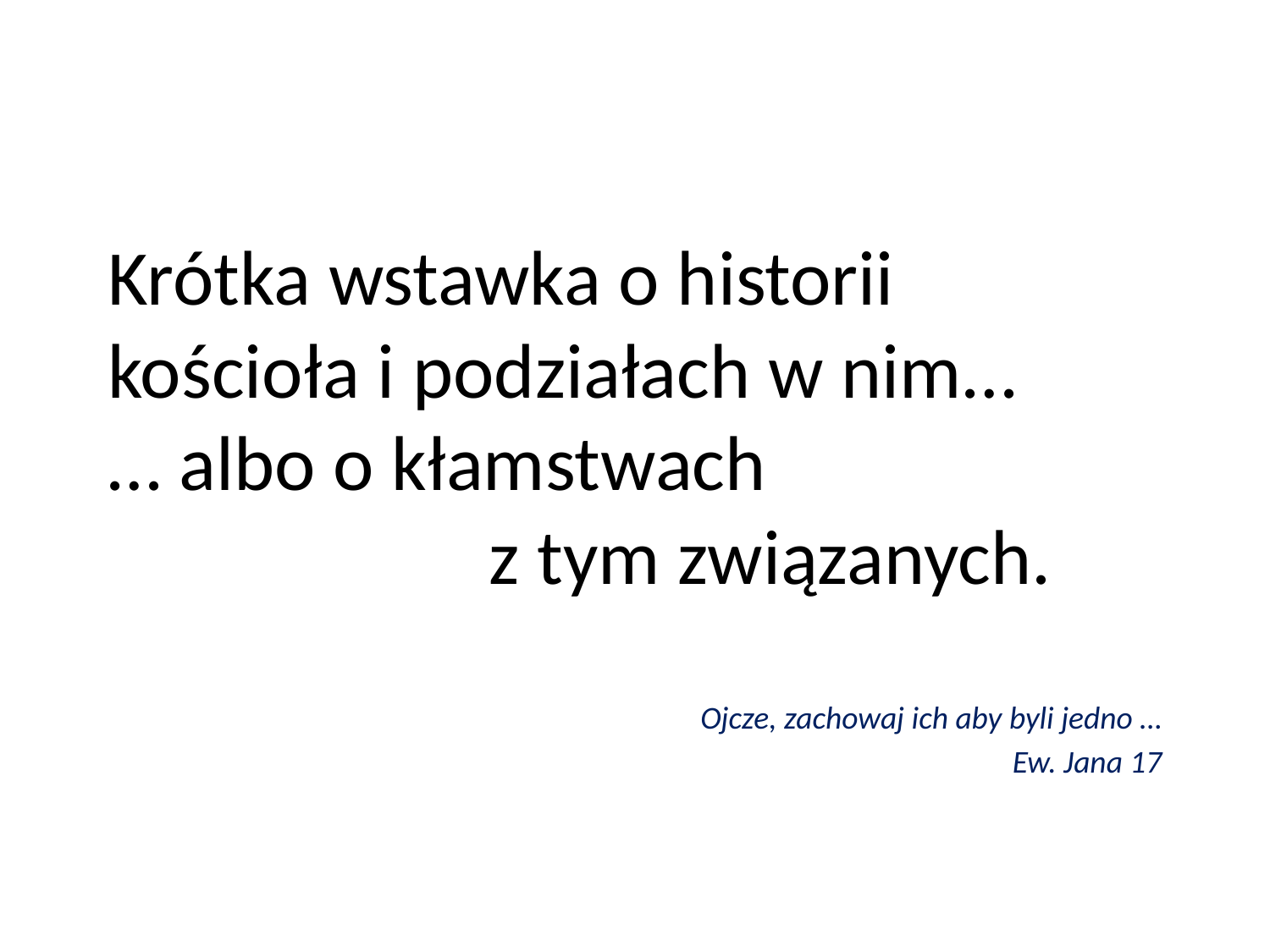

# Krótka wstawka o historii kościoła i podziałach w nim… … albo o kłamstwach z tym związanych.
Ojcze, zachowaj ich aby byli jedno …
Ew. Jana 17